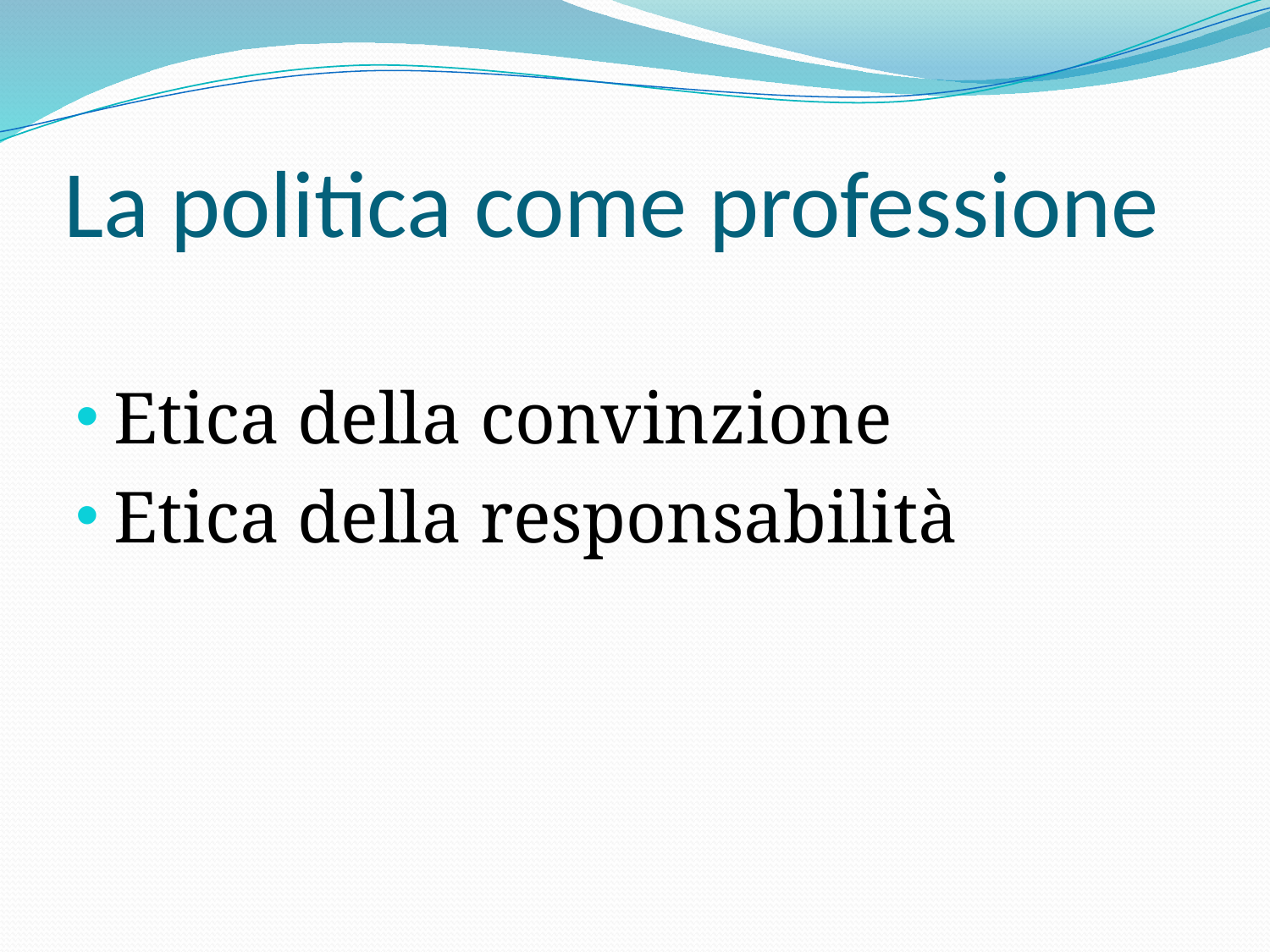

# La politica come professione

Etica della convinzione
Etica della responsabilità